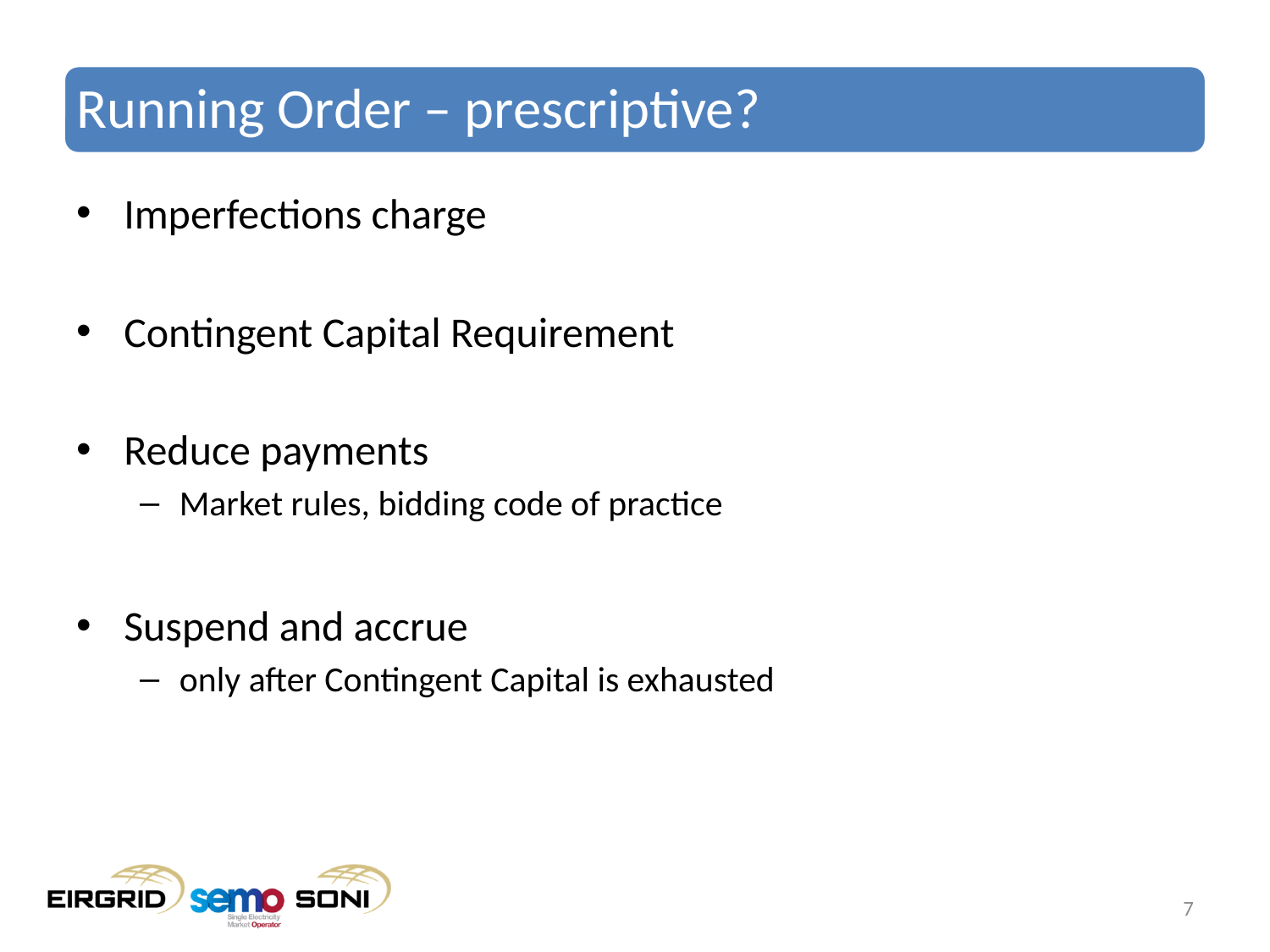

# Running Order – prescriptive?
Imperfections charge

Contingent Capital Requirement

Reduce payments
Market rules, bidding code of practice

Suspend and accrue
only after Contingent Capital is exhausted
7